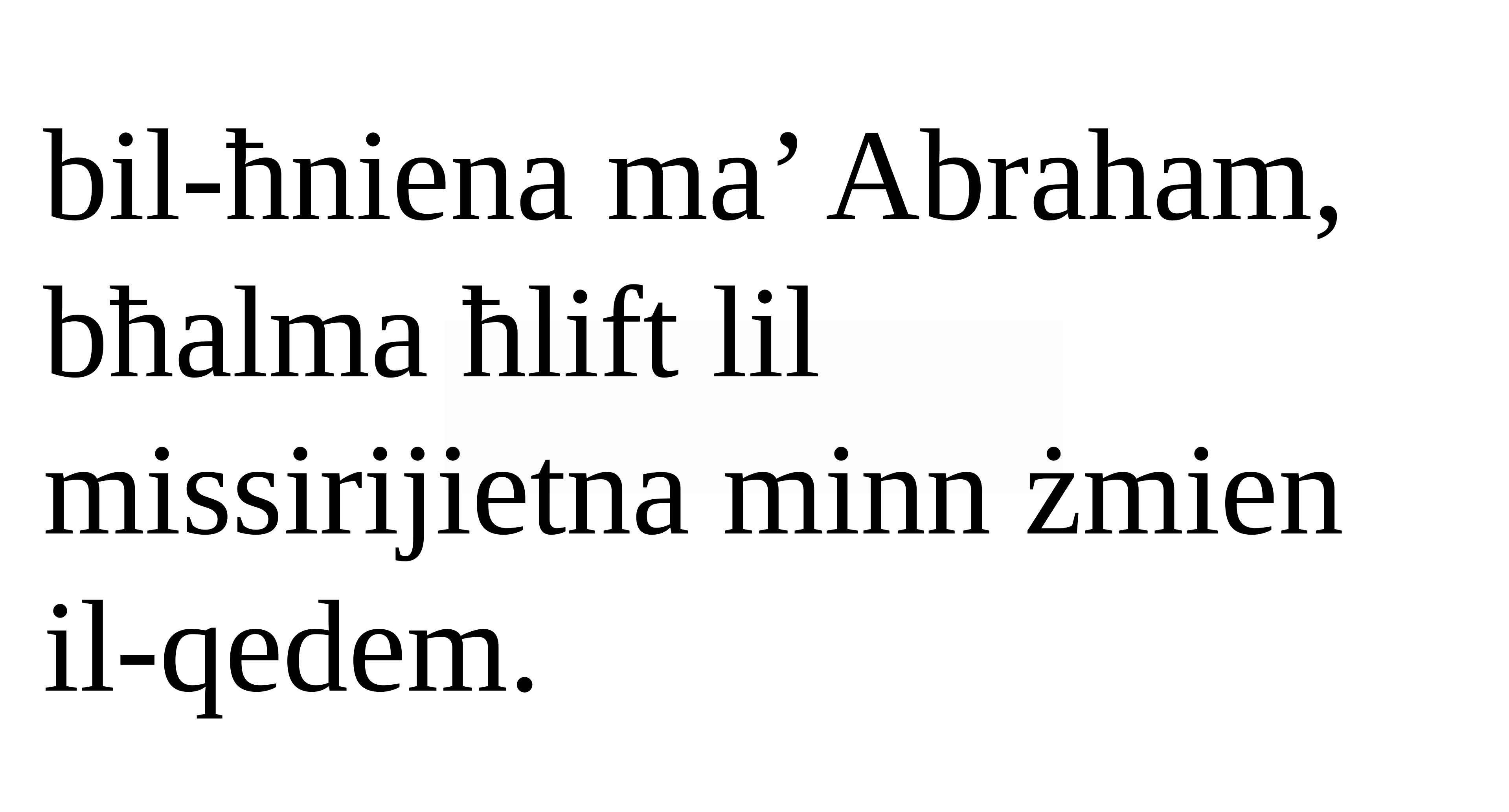

bil-ħniena ma’ Abraham, bħalma ħlift lil missirijietna minn żmien il-qedem.